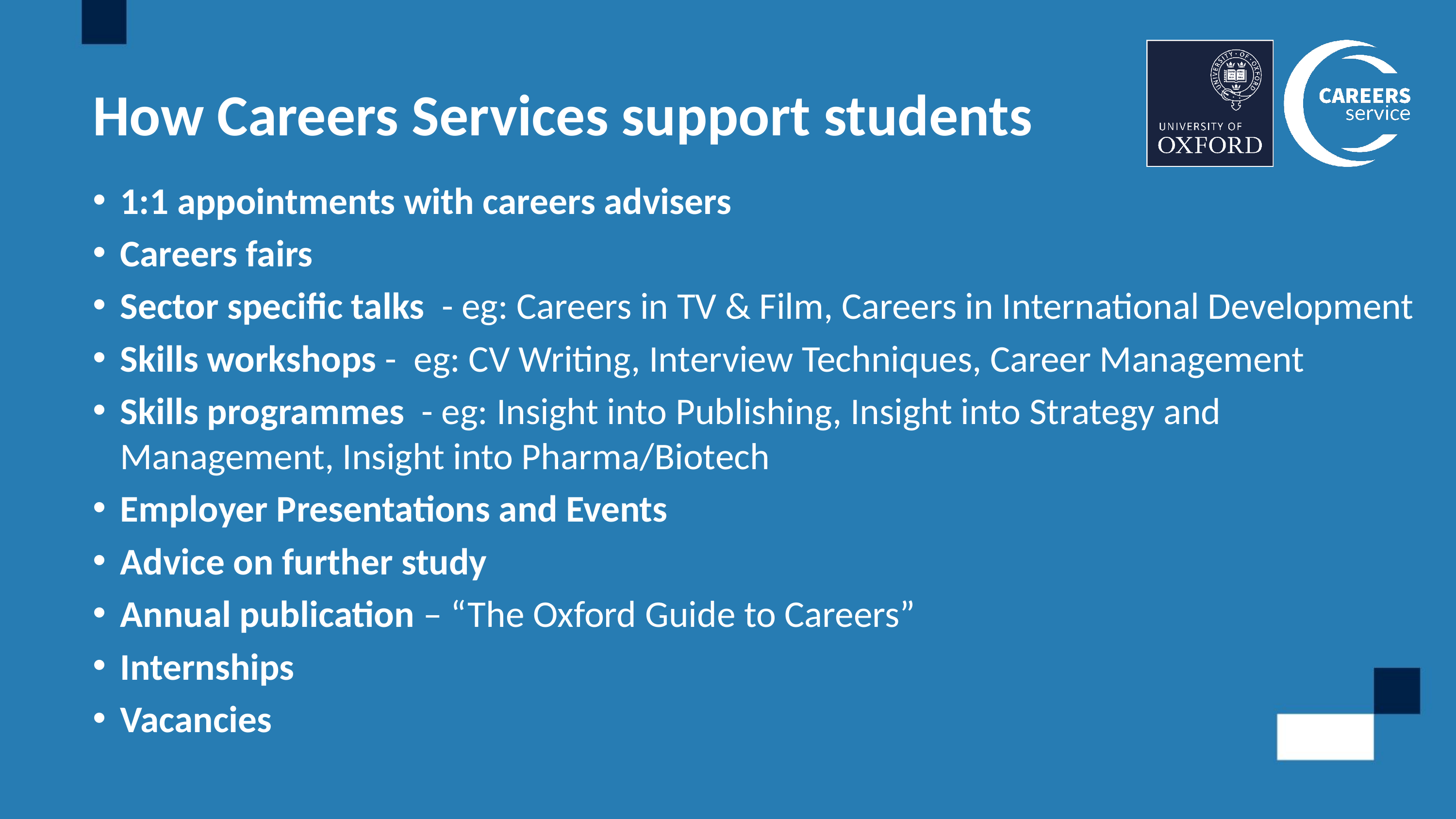

# How Careers Services support students
1:1 appointments with careers advisers
Careers fairs
Sector specific talks  - eg: Careers in TV & Film, Careers in International Development
Skills workshops -  eg: CV Writing, Interview Techniques, Career Management
Skills programmes  - eg: Insight into Publishing, Insight into Strategy and Management, Insight into Pharma/Biotech
Employer Presentations and Events
Advice on further study
Annual publication – “The Oxford Guide to Careers”
Internships
Vacancies